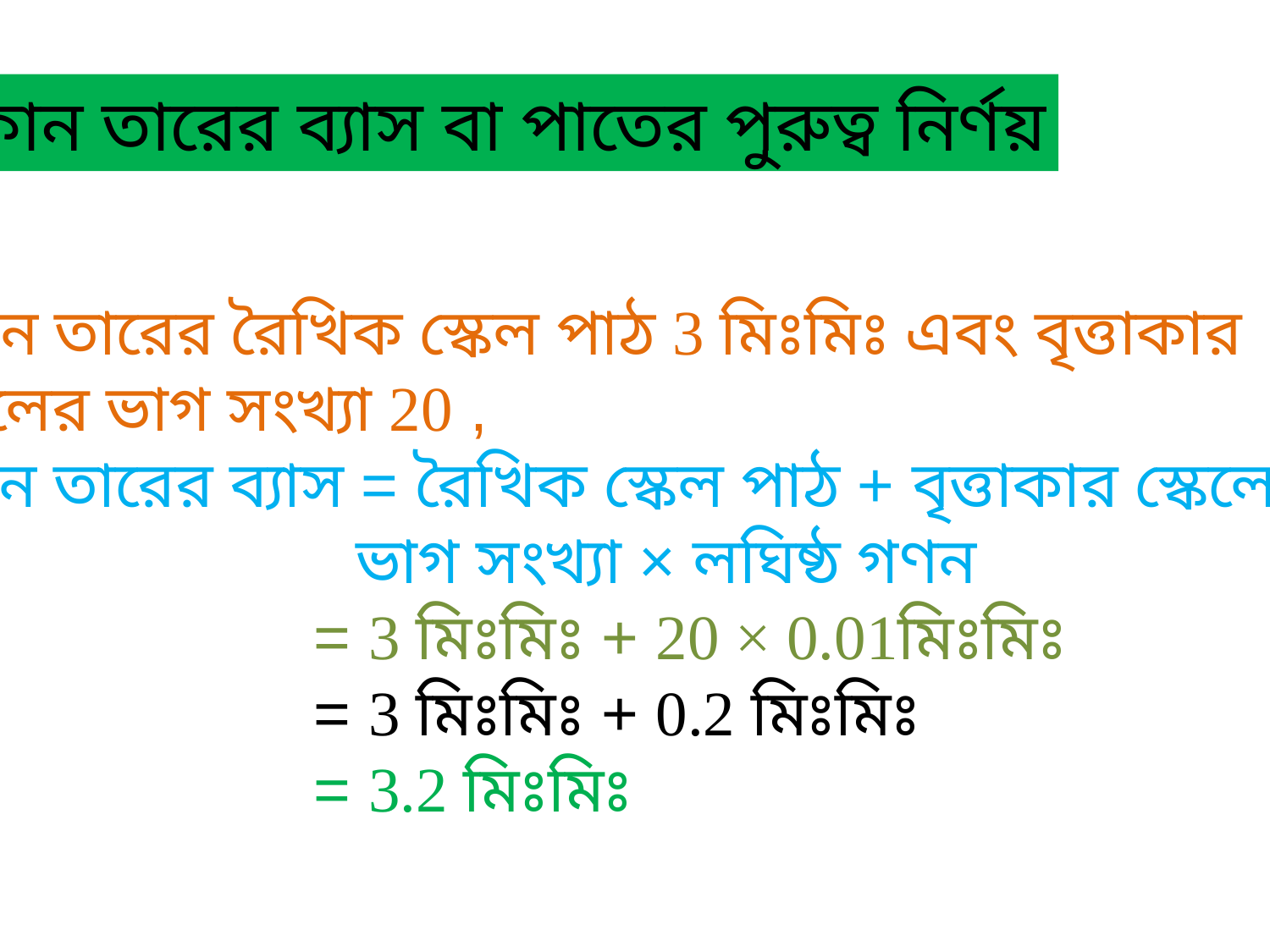

কোন তারের ব্যাস বা পাতের পুরুত্ব নির্ণয়
কোন তারের রৈখিক স্কেল পাঠ 3 মিঃমিঃ এবং বৃত্তাকার
স্কেলের ভাগ সংখ্যা 20 ,
তখন তারের ব্যাস = রৈখিক স্কেল পাঠ + বৃত্তাকার স্কেলের
                           ভাগ সংখ্যা × লঘিষ্ঠ গণন
                       = 3 মিঃমিঃ + 20 × 0.01মিঃমিঃ
                       = 3 মিঃমিঃ + 0.2 মিঃমিঃ
                       = 3.2 মিঃমিঃ